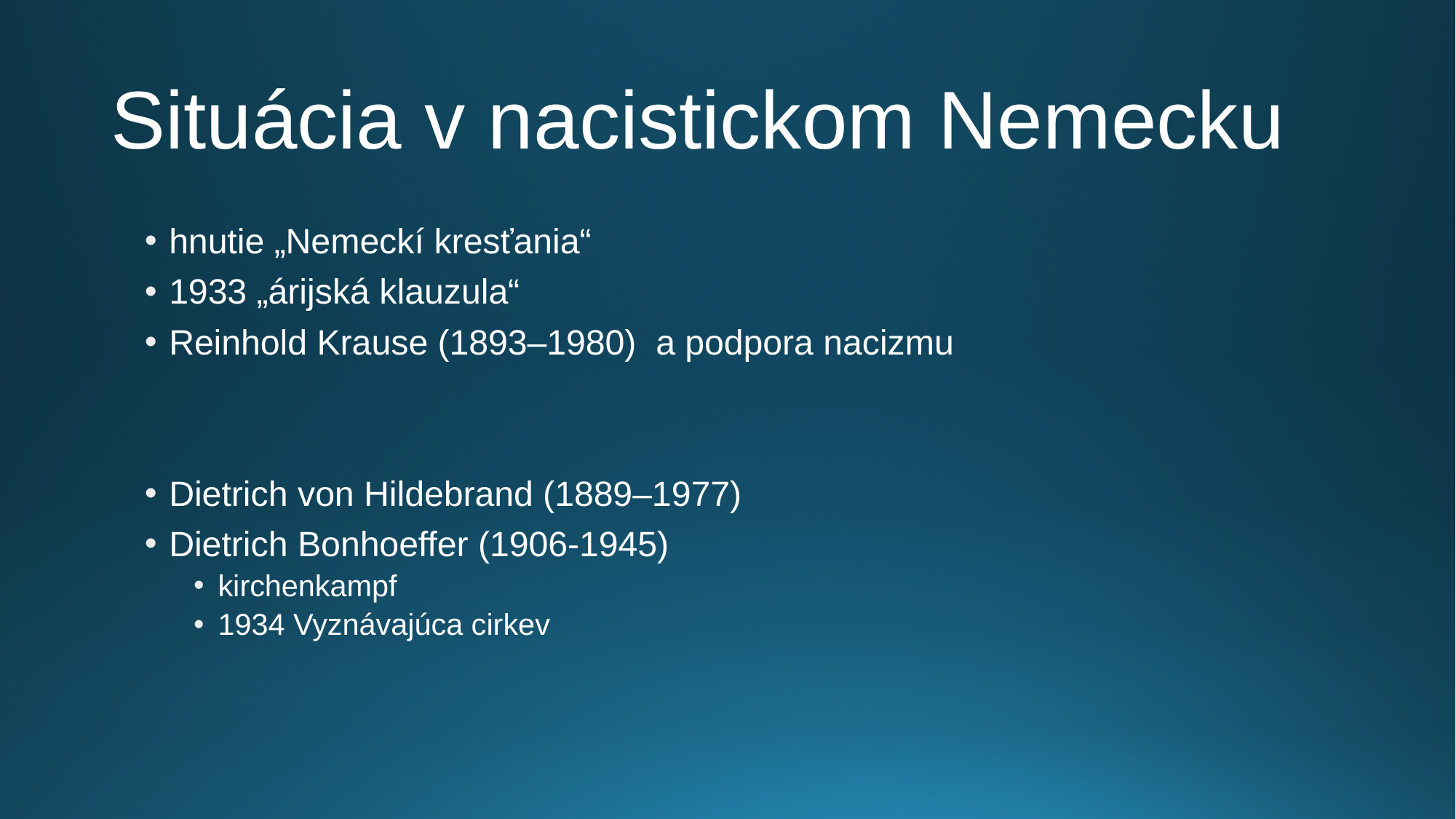

# Situácia v nacistickom Nemecku
hnutie „Nemeckí kresťania“
1933 „árijská klauzula“
Reinhold Krause (1893–1980)  a podpora nacizmu

Dietrich von Hildebrand (1889–1977)
Dietrich Bonhoeffer (1906-1945)
kirchenkampf
1934 Vyznávajúca cirkev